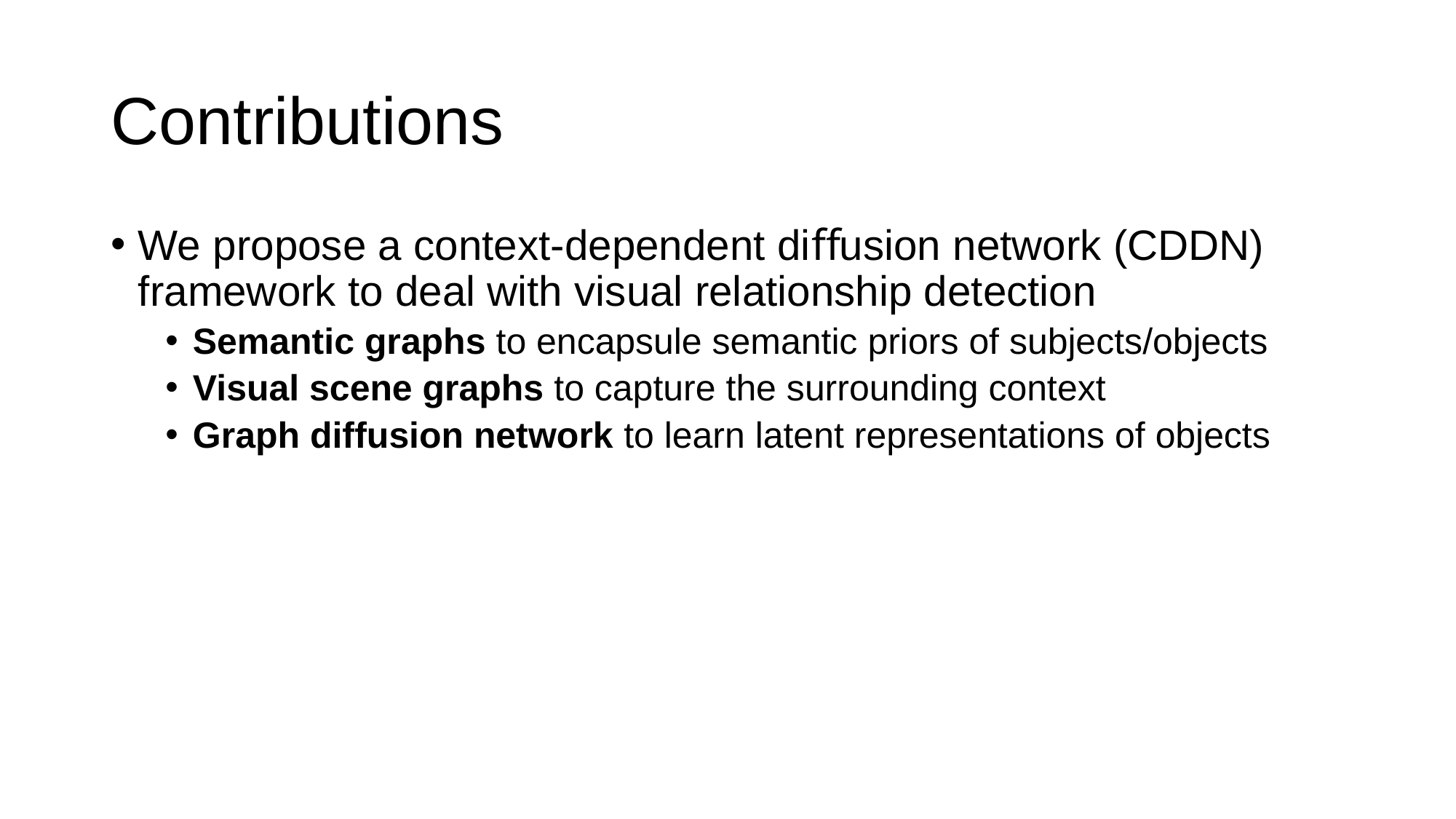

# Contributions
We propose a context-dependent diﬀusion network (CDDN)  framework to deal with visual relationship detection
Semantic graphs to encapsule semantic priors of subjects/objects
Visual scene graphs to capture the surrounding context
Graph diffusion network to learn latent representations of objects